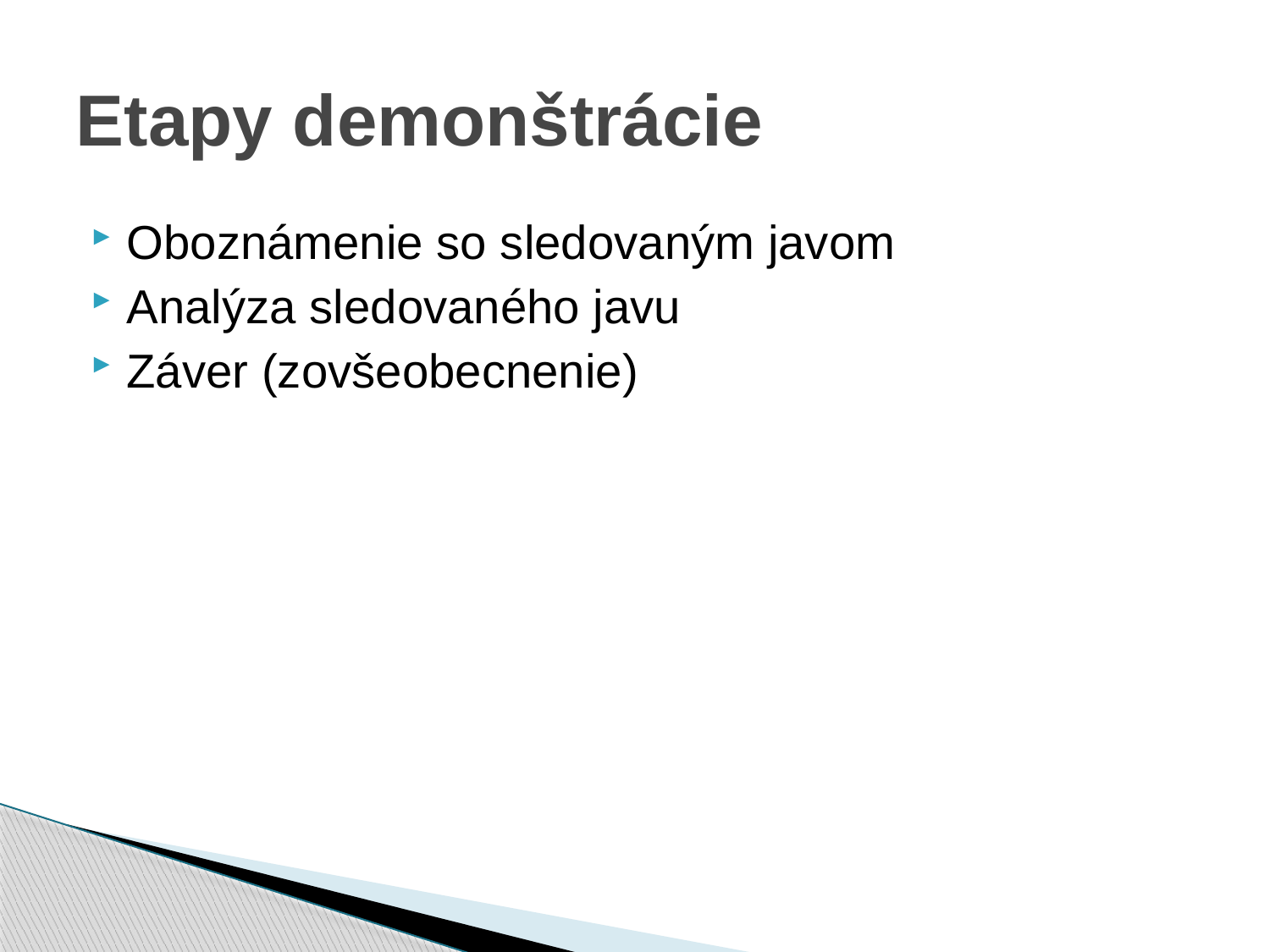

# Etapy demonštrácie
Oboznámenie so sledovaným javom
Analýza sledovaného javu
Záver (zovšeobecnenie)